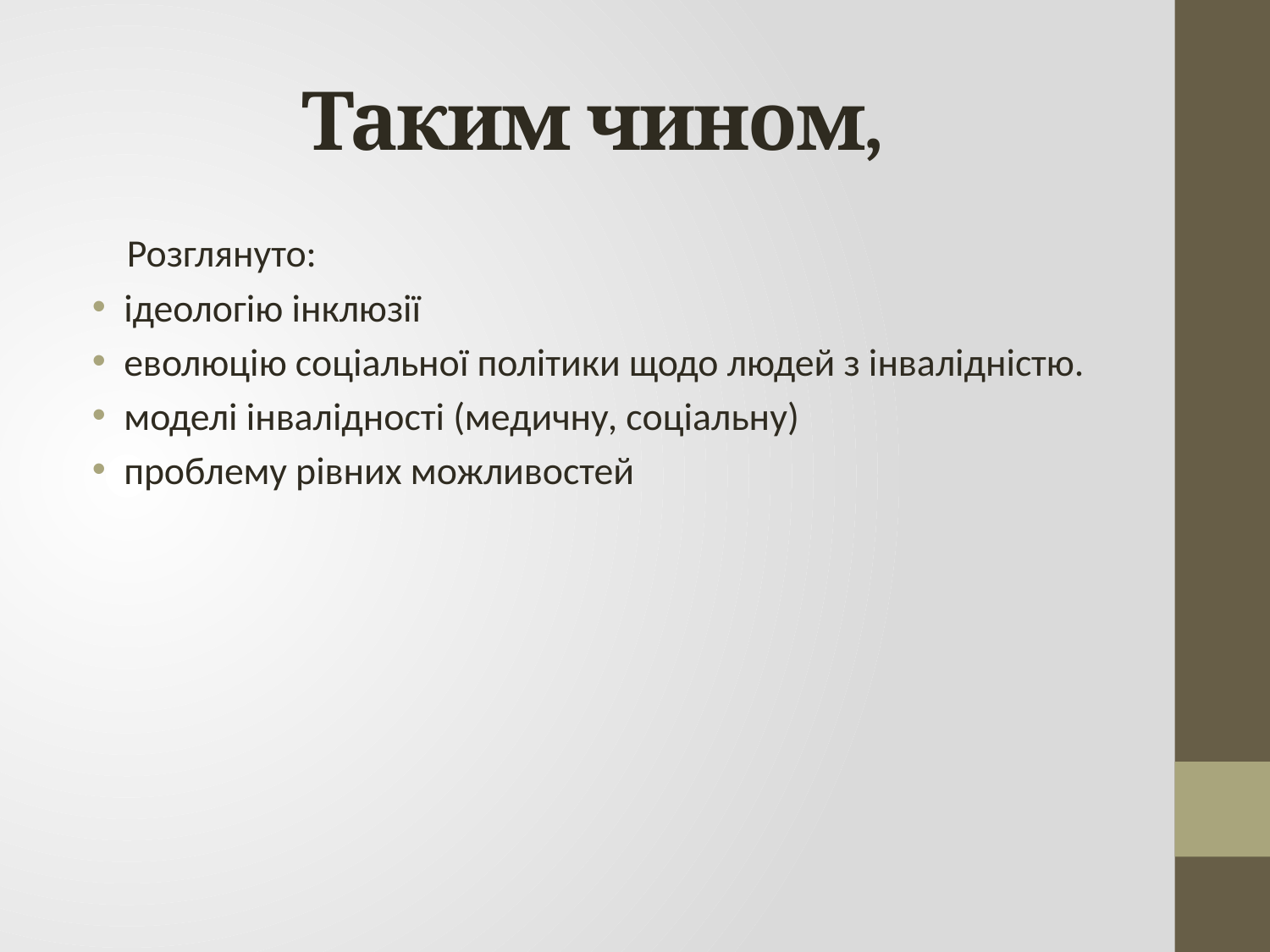

# Таким чином,
    Розглянуто:
ідеологію інклюзії
еволюцію соціальної політики щодо людей з інвалідністю.
моделі інвалідності (медичну, соціальну)
проблему рівних можливостей